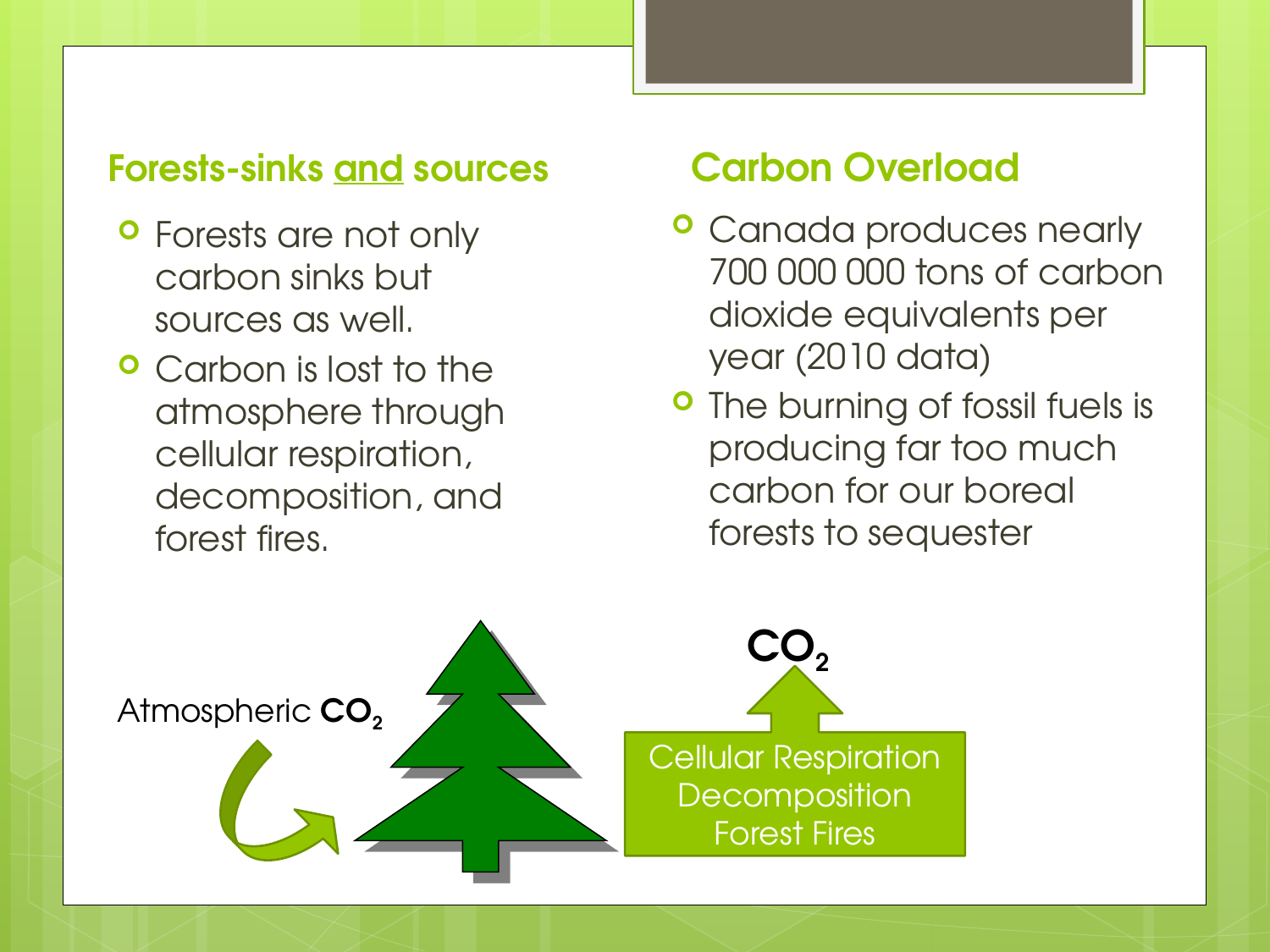

Forests-sinks and sources

Carbon Overload
Canada produces nearly 700 000 000 tons of carbon dioxide equivalents per year (2010 data)
The burning of fossil fuels is producing far too much carbon for our boreal forests to sequester
Forests are not only carbon sinks but sources as well.
Carbon is lost to the atmosphere through cellular respiration, decomposition, and forest fires.

CO2

Cellular Respiration
Decomposition
Forest Fires
Atmospheric CO2